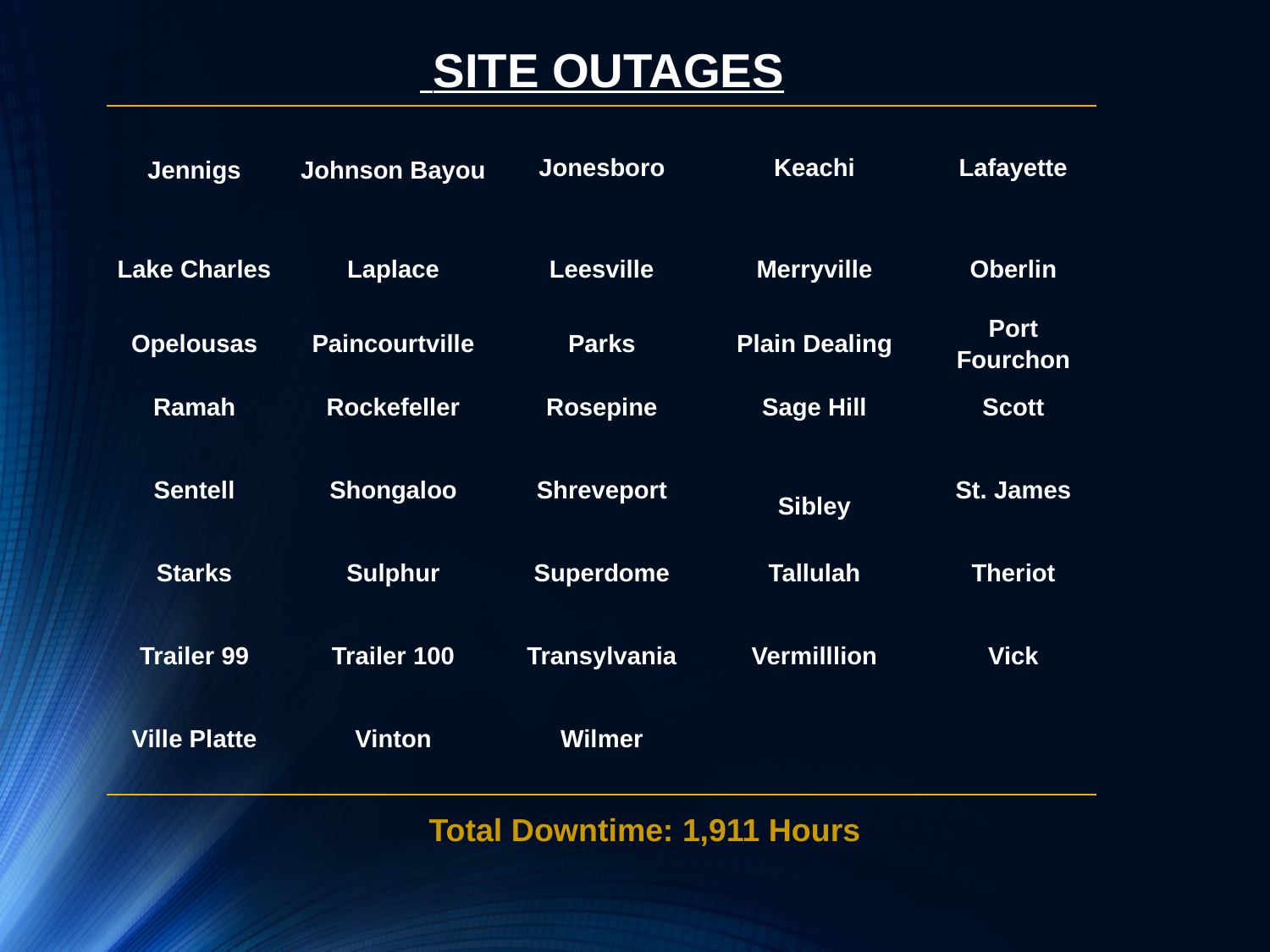

SITE OUTAGES
| Jennigs | Johnson Bayou | Jonesboro | Keachi | Lafayette |
| --- | --- | --- | --- | --- |
| Lake Charles | Laplace | Leesville | Merryville | Oberlin |
| Opelousas | Paincourtville | Parks | Plain Dealing | Port Fourchon |
| Ramah | Rockefeller | Rosepine | Sage Hill | Scott |
| Sentell | Shongaloo | Shreveport | Sibley | St. James |
| Starks | Sulphur | Superdome | Tallulah | Theriot |
| Trailer 99 | Trailer 100 | Transylvania | Vermilllion | Vick |
| Ville Platte | Vinton | Wilmer |  |  |
Total Downtime: 1,911 Hours